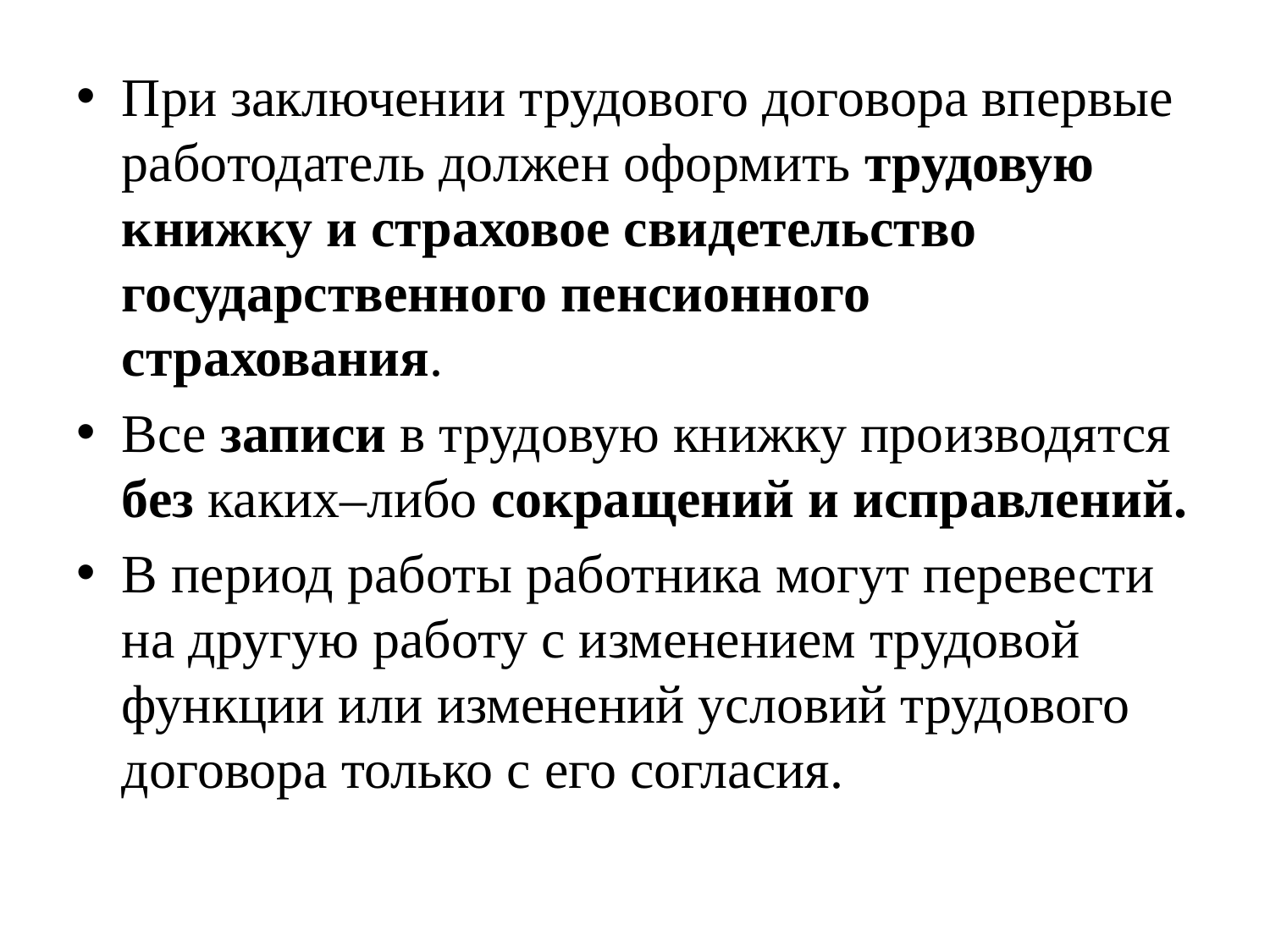

При заключении трудового договора впервые работодатель должен оформить трудовую книжку и страховое свидетельство государственного пенсионного страхования.
Все записи в трудовую книжку производятся без каких–либо сокращений и исправлений.
В период работы работника могут перевести на другую работу с изменением трудовой функции или изменений условий трудового договора только с его согласия.